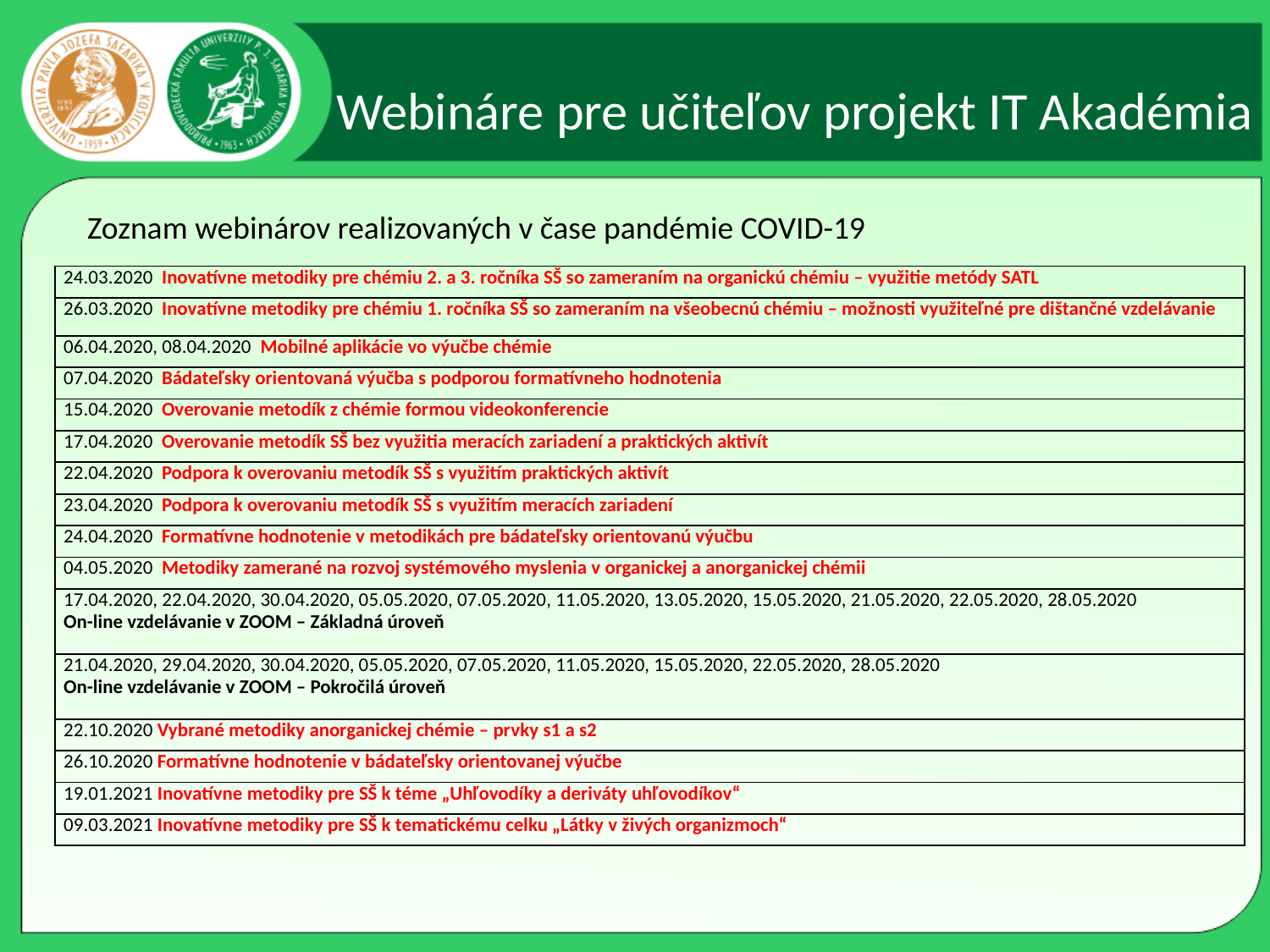

Webináre pre učiteľov projekt IT Akadémia
Zoznam webinárov realizovaných v čase pandémie COVID-19
| 24.03.2020 Inovatívne metodiky pre chémiu 2. a 3. ročníka SŠ so zameraním na organickú chémiu – využitie metódy SATL |
| --- |
| 26.03.2020 Inovatívne metodiky pre chémiu 1. ročníka SŠ so zameraním na všeobecnú chémiu – možnosti využiteľné pre dištančné vzdelávanie |
| 06.04.2020, 08.04.2020 Mobilné aplikácie vo výučbe chémie |
| 07.04.2020 Bádateľsky orientovaná výučba s podporou formatívneho hodnotenia |
| 15.04.2020 Overovanie metodík z chémie formou videokonferencie |
| 17.04.2020 Overovanie metodík SŠ bez využitia meracích zariadení a praktických aktivít |
| 22.04.2020 Podpora k overovaniu metodík SŠ s využitím praktických aktivít |
| 23.04.2020 Podpora k overovaniu metodík SŠ s využitím meracích zariadení |
| 24.04.2020 Formatívne hodnotenie v metodikách pre bádateľsky orientovanú výučbu |
| 04.05.2020 Metodiky zamerané na rozvoj systémového myslenia v organickej a anorganickej chémii |
| 17.04.2020, 22.04.2020, 30.04.2020, 05.05.2020, 07.05.2020, 11.05.2020, 13.05.2020, 15.05.2020, 21.05.2020, 22.05.2020, 28.05.2020 On-line vzdelávanie v ZOOM – Základná úroveň |
| 21.04.2020, 29.04.2020, 30.04.2020, 05.05.2020, 07.05.2020, 11.05.2020, 15.05.2020, 22.05.2020, 28.05.2020 On-line vzdelávanie v ZOOM – Pokročilá úroveň |
| 22.10.2020 Vybrané metodiky anorganickej chémie – prvky s1 a s2 |
| 26.10.2020 Formatívne hodnotenie v bádateľsky orientovanej výučbe |
| 19.01.2021 Inovatívne metodiky pre SŠ k téme „Uhľovodíky a deriváty uhľovodíkov“ |
| 09.03.2021 Inovatívne metodiky pre SŠ k tematickému celku „Látky v živých organizmoch“ |